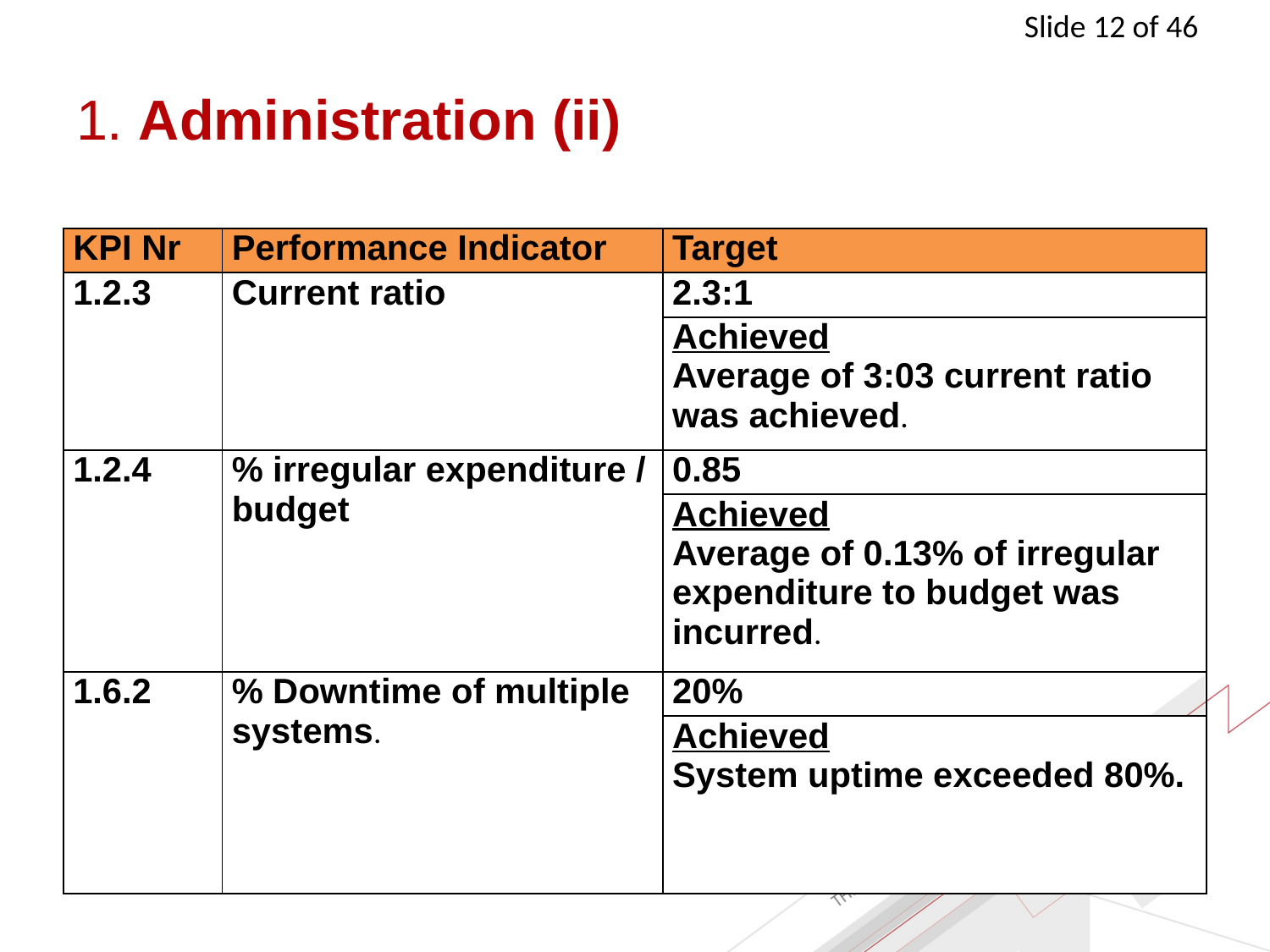

# 1. Administration (ii)
| KPI Nr | Performance Indicator | Target |
| --- | --- | --- |
| 1.2.3 | Current ratio | 2.3:1 |
|  |  | Achieved Average of 3:03 current ratio was achieved. |
| 1.2.4 | % irregular expenditure / budget | 0.85 |
|  |  | Achieved Average of 0.13% of irregular expenditure to budget was incurred. |
| 1.6.2 | % Downtime of multiple systems. | 20% |
|  |  | Achieved System uptime exceeded 80%. |